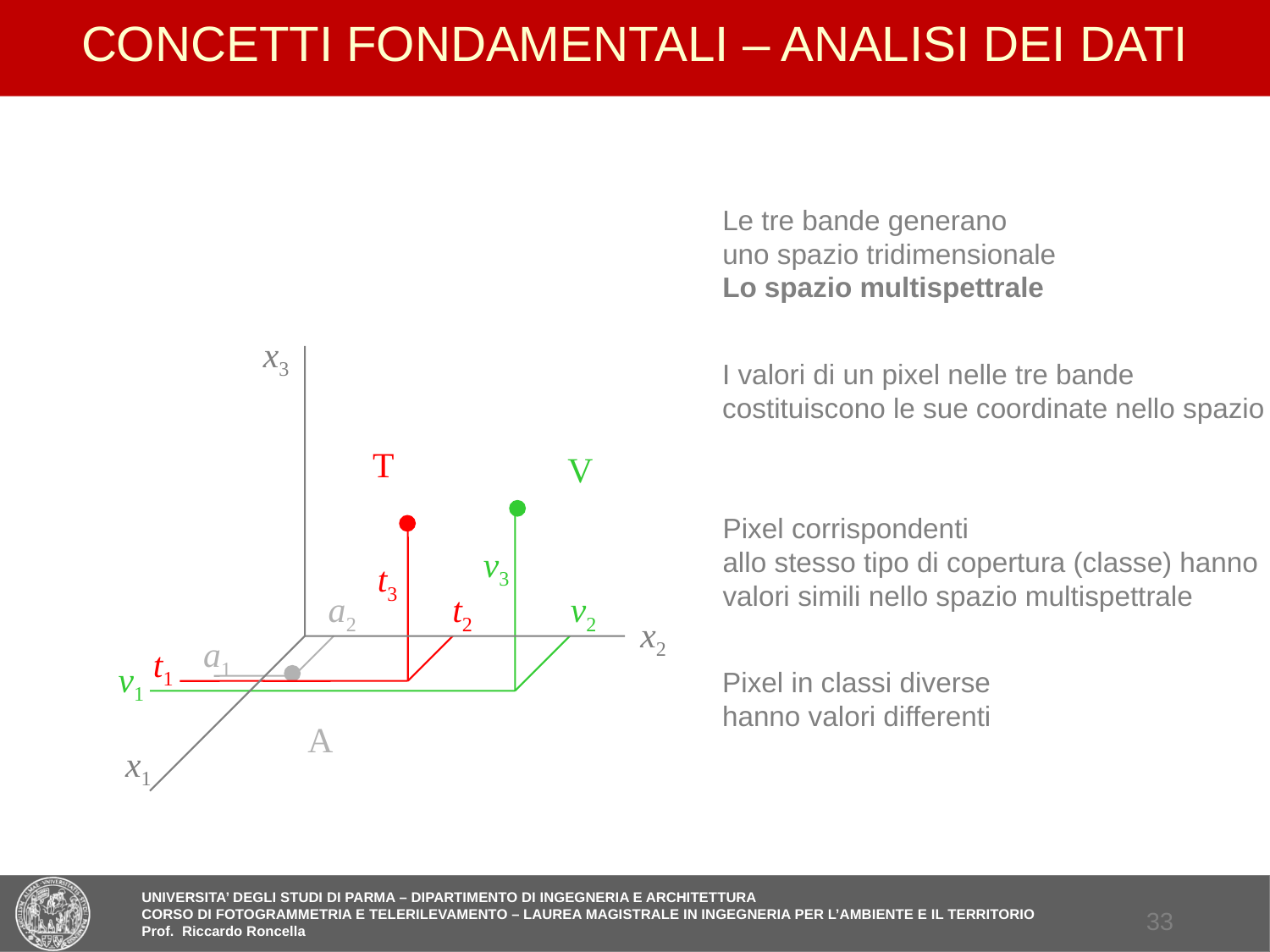

# CONCETTI FONDAMENTALI – ANALISI DEI DATI
Le tre bande generano
uno spazio tridimensionale
Lo spazio multispettrale
x3

T
V

v3

t3

a2
t2
v2
x2
a1
t1

v1

A
x1
I valori di un pixel nelle tre bande
costituiscono le sue coordinate nello spazio
Pixel corrispondenti
allo stesso tipo di copertura (classe) hanno
valori simili nello spazio multispettrale
Pixel in classi diverse
hanno valori differenti
33